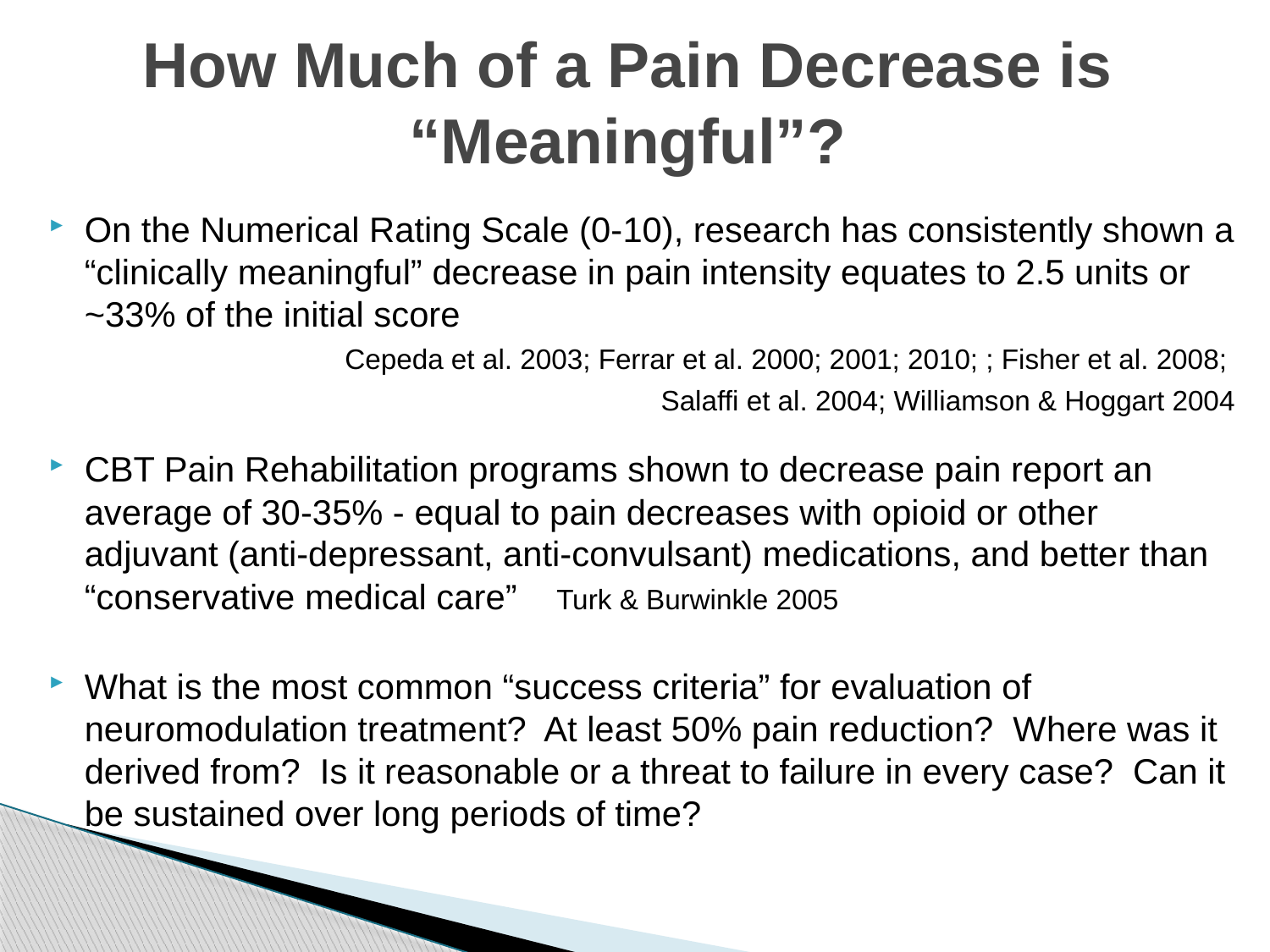

# How Much of a Pain Decrease is “Meaningful”?
On the Numerical Rating Scale (0-10), research has consistently shown a “clinically meaningful” decrease in pain intensity equates to 2.5 units or ~33% of the initial score
Cepeda et al. 2003; Ferrar et al. 2000; 2001; 2010; ; Fisher et al. 2008;
Salaffi et al. 2004; Williamson & Hoggart 2004

CBT Pain Rehabilitation programs shown to decrease pain report an average of 30-35% - equal to pain decreases with opioid or other adjuvant (anti-depressant, anti-convulsant) medications, and better than “conservative medical care”    Turk & Burwinkle 2005

What is the most common “success criteria” for evaluation of neuromodulation treatment?  At least 50% pain reduction?  Where was it derived from?  Is it reasonable or a threat to failure in every case?  Can it be sustained over long periods of time?